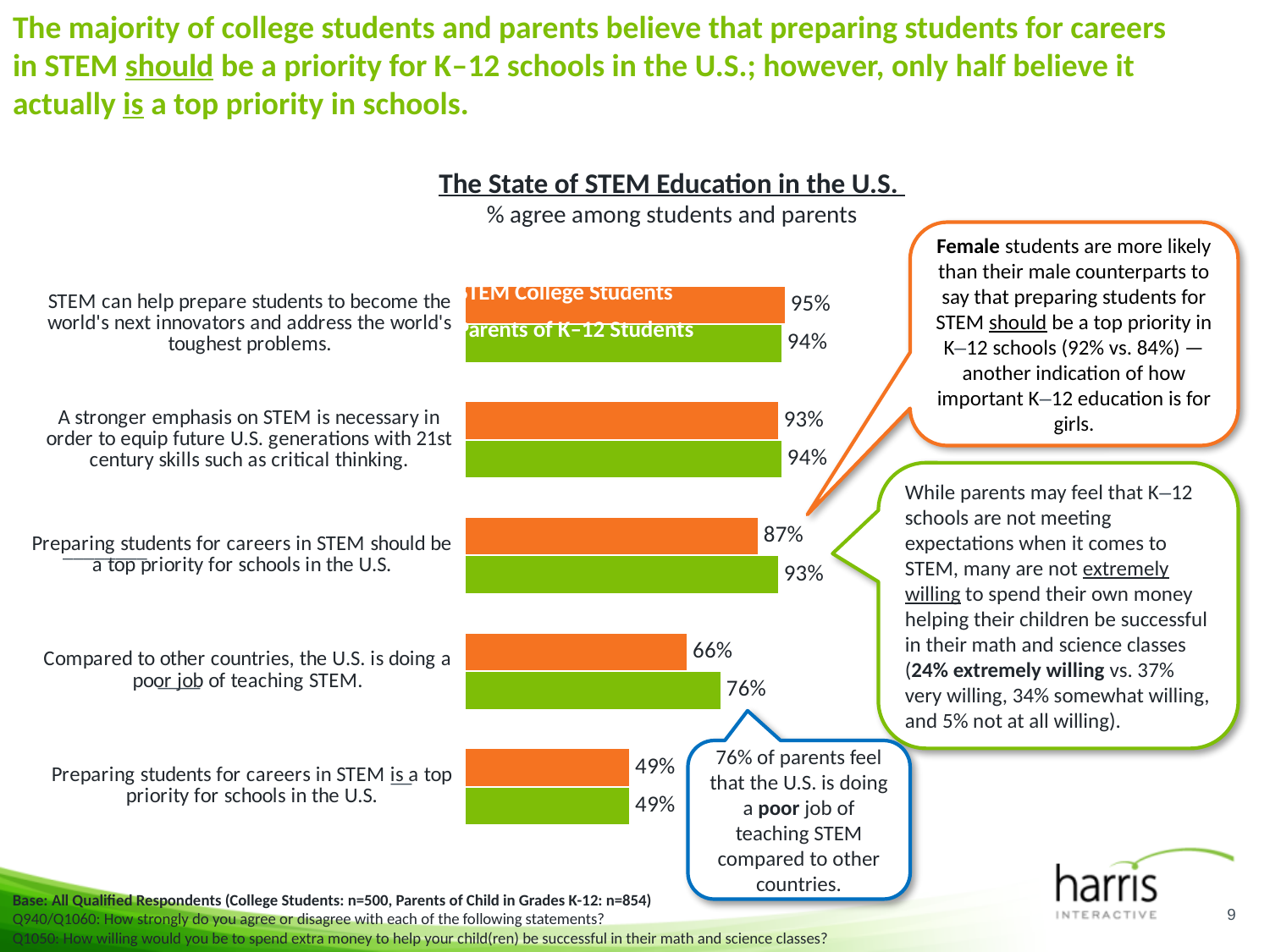

# The majority of college students and parents believe that preparing students for careers in STEM should be a priority for K–12 schools in the U.S.; however, only half believe it actually is a top priority in schools.
The State of STEM Education in the U.S.
% agree among students and parents

### Chart

| Category | Parents of K-12 Students | STEM College Students |
|---|---|---|
| Preparing students for careers in STEM is a top priority for schools in the U.S. | 0.4900000000000002 | 0.4900000000000002 |
| Compared to other countries, the U.S. is doing a poor job of teaching STEM. | 0.7600000000000005 | 0.6600000000000006 |
| Preparing students for careers in STEM should be a top priority for schools in the U.S. | 0.93 | 0.8700000000000004 |
| A stronger emphasis on STEM is necessary in order to equip future U.S. generations with 21st century skills such as critical thinking. | 0.9400000000000004 | 0.93 |
| STEM can help prepare students to become the world's next innovators and address the world's toughest problems. | 0.9400000000000004 | 0.9500000000000004 |
Female students are more likely than their male counterparts to say that preparing students for STEM should be a top priority in K–12 schools (92% vs. 84%) — another indication of how important K–12 education is for girls.
STEM College Students
Parents of K–12 Students
While parents may feel that K–12 schools are not meeting expectations when it comes to STEM, many are not extremely willing to spend their own money helping their children be successful in their math and science classes (24% extremely willing vs. 37% very willing, 34% somewhat willing, and 5% not at all willing).
________
____
76% of parents feel that the U.S. is doing a poor job of teaching STEM compared to other countries.
__
Base: All Qualified Respondents (College Students: n=500, Parents of Child in Grades K-12: n=854)
Q940/Q1060: How strongly do you agree or disagree with each of the following statements?
Q1050: How willing would you be to spend extra money to help your child(ren) be successful in their math and science classes?
9